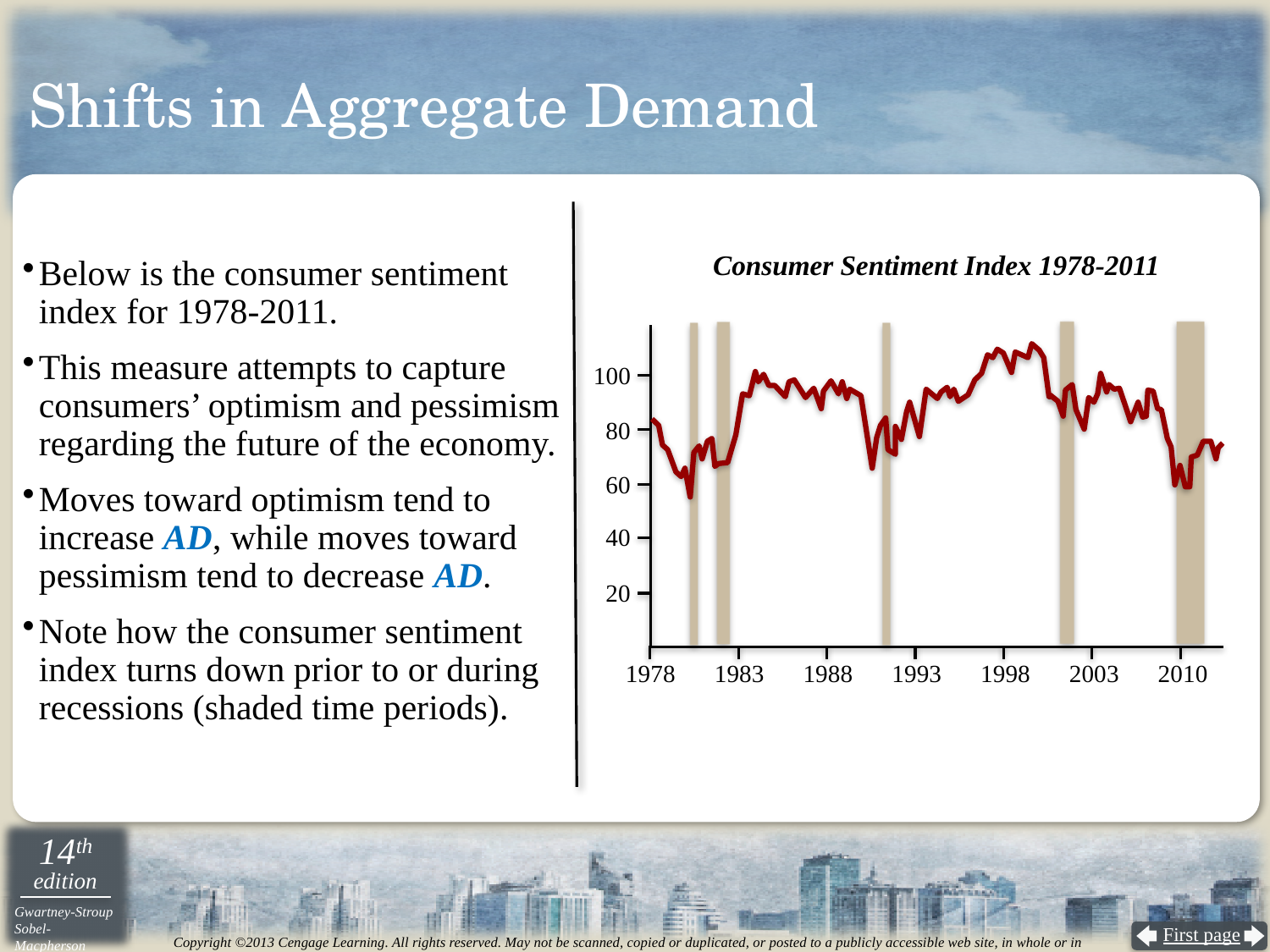

# Shifts in Aggregate Demand

Consumer Sentiment Index 1978-2011
Below is the consumer sentiment index for 1978-2011.
This measure attempts to capture consumers’ optimism and pessimism regarding the future of the economy.
Moves toward optimism tend to increase AD, while moves toward pessimism tend to decrease AD.
Note how the consumer sentiment index turns down prior to or during recessions (shaded time periods).

100
80
60
40
20
2010
1998
2003
1993
1983
1988
1978